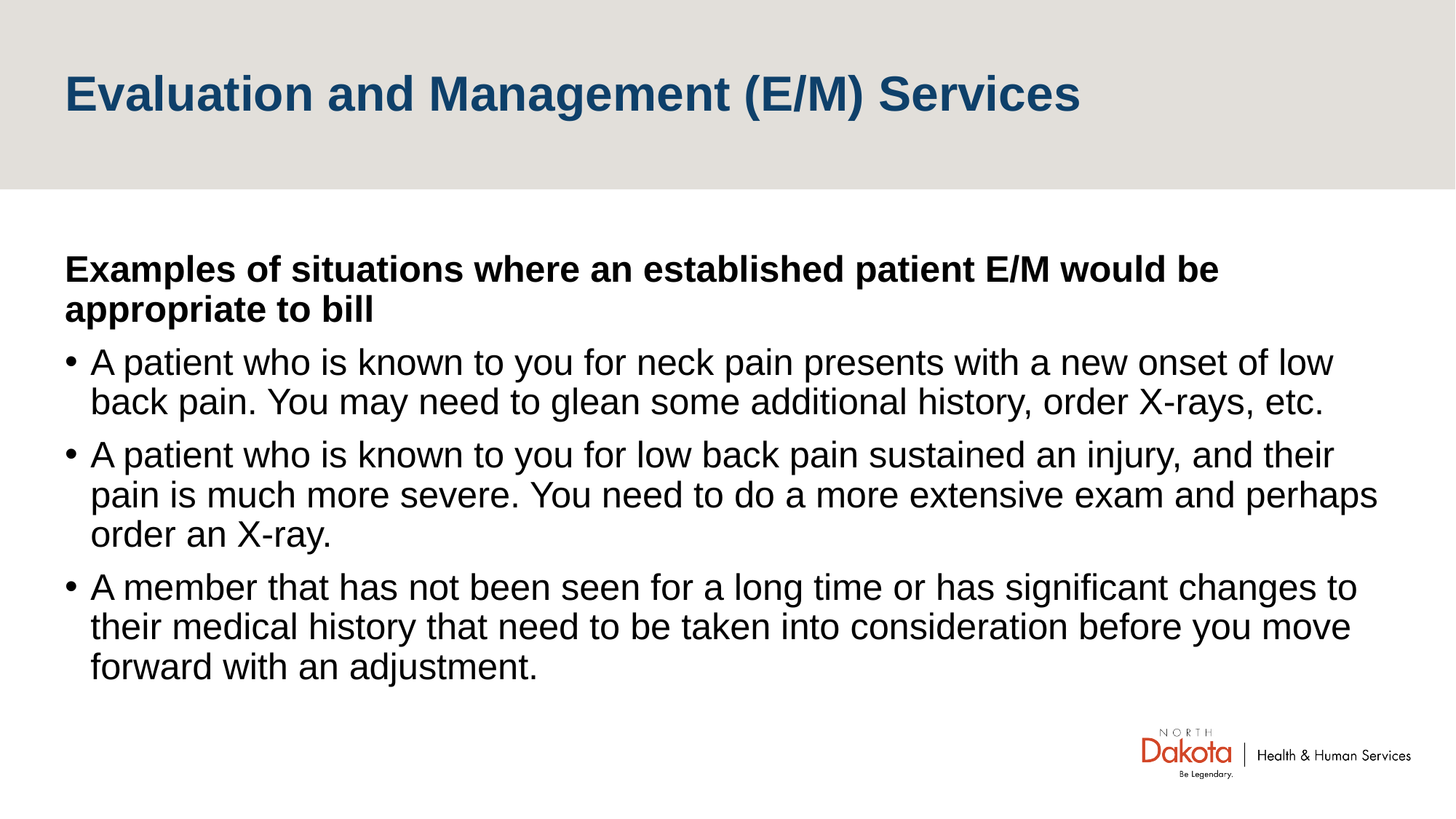

# Evaluation and Management (E/M) Services
Examples of situations where an established patient E/M would be appropriate to bill
A patient who is known to you for neck pain presents with a new onset of low back pain. You may need to glean some additional history, order X-rays, etc.
A patient who is known to you for low back pain sustained an injury, and their pain is much more severe. You need to do a more extensive exam and perhaps order an X-ray.
A member that has not been seen for a long time or has significant changes to their medical history that need to be taken into consideration before you move forward with an adjustment.